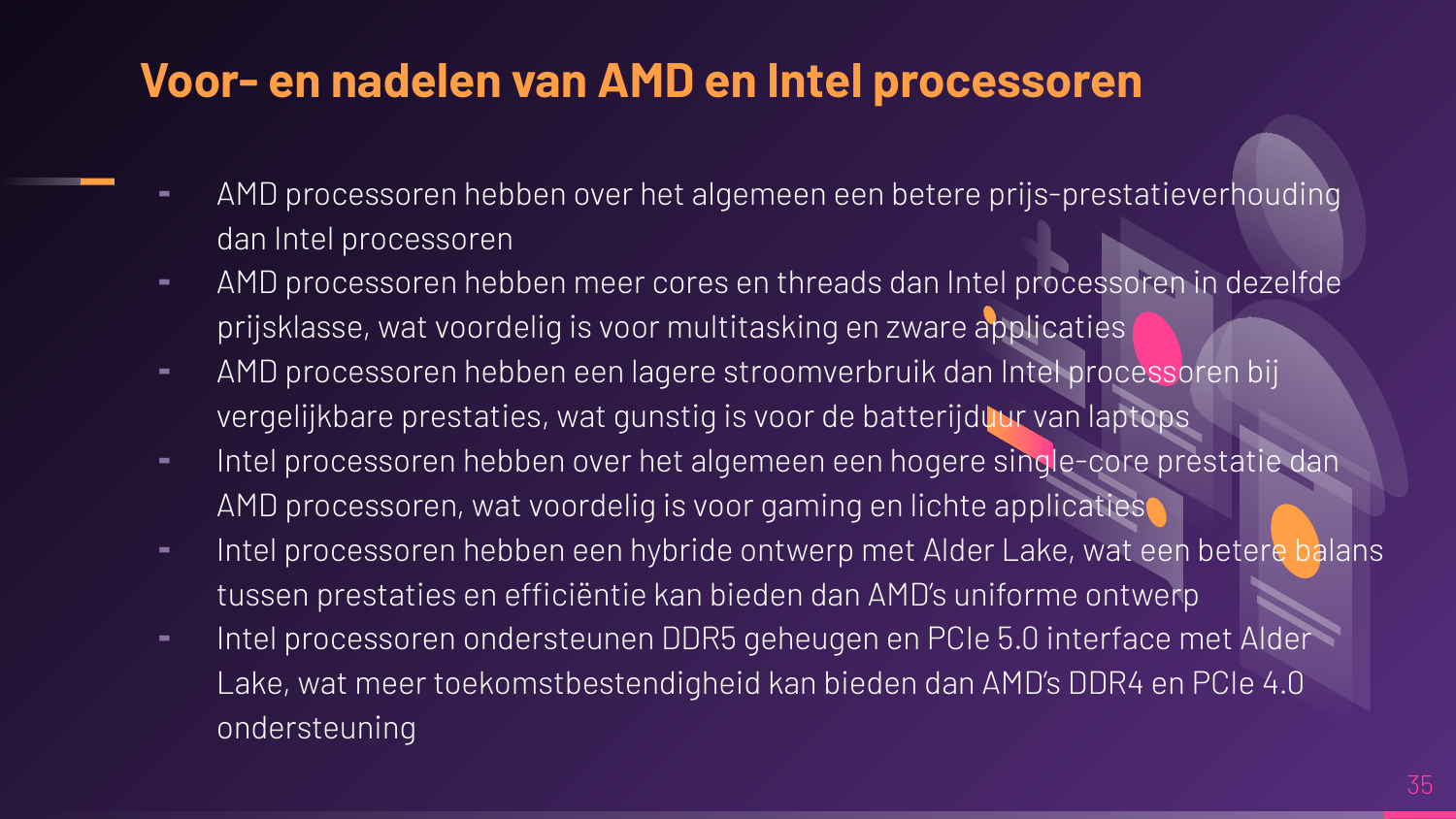

# Voor- en nadelen van AMD en Intel processoren

AMD processoren hebben over het algemeen een betere prijs-prestatieverhouding dan Intel processoren
AMD processoren hebben meer cores en threads dan Intel processoren in dezelfde prijsklasse, wat voordelig is voor multitasking en zware applicaties
AMD processoren hebben een lagere stroomverbruik dan Intel processoren bij vergelijkbare prestaties, wat gunstig is voor de batterijduur van laptops
Intel processoren hebben over het algemeen een hogere single-core prestatie dan AMD processoren, wat voordelig is voor gaming en lichte applicaties
Intel processoren hebben een hybride ontwerp met Alder Lake, wat een betere balans tussen prestaties en efficiëntie kan bieden dan AMD’s uniforme ontwerp
Intel processoren ondersteunen DDR5 geheugen en PCIe 5.0 interface met Alder Lake, wat meer toekomstbestendigheid kan bieden dan AMD’s DDR4 en PCIe 4.0 ondersteuning
35